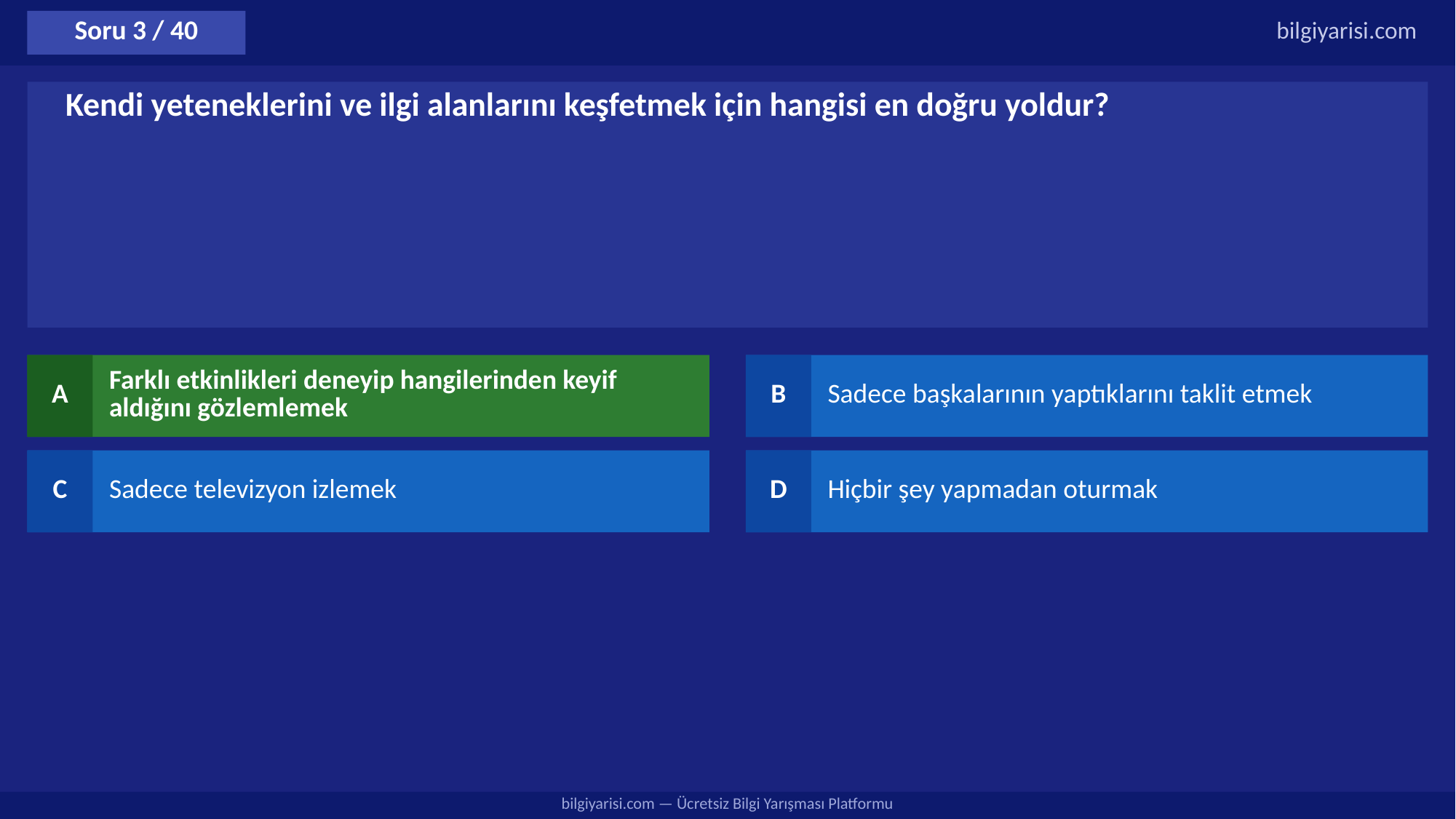

Soru 3 / 40
bilgiyarisi.com

Kendi yeteneklerini ve ilgi alanlarını keşfetmek için hangisi en doğru yoldur?

A
Farklı etkinlikleri deneyip hangilerinden keyif aldığını gözlemlemek

B
Sadece başkalarının yaptıklarını taklit etmek

C
Sadece televizyon izlemek

D
Hiçbir şey yapmadan oturmak
bilgiyarisi.com — Ücretsiz Bilgi Yarışması Platformu